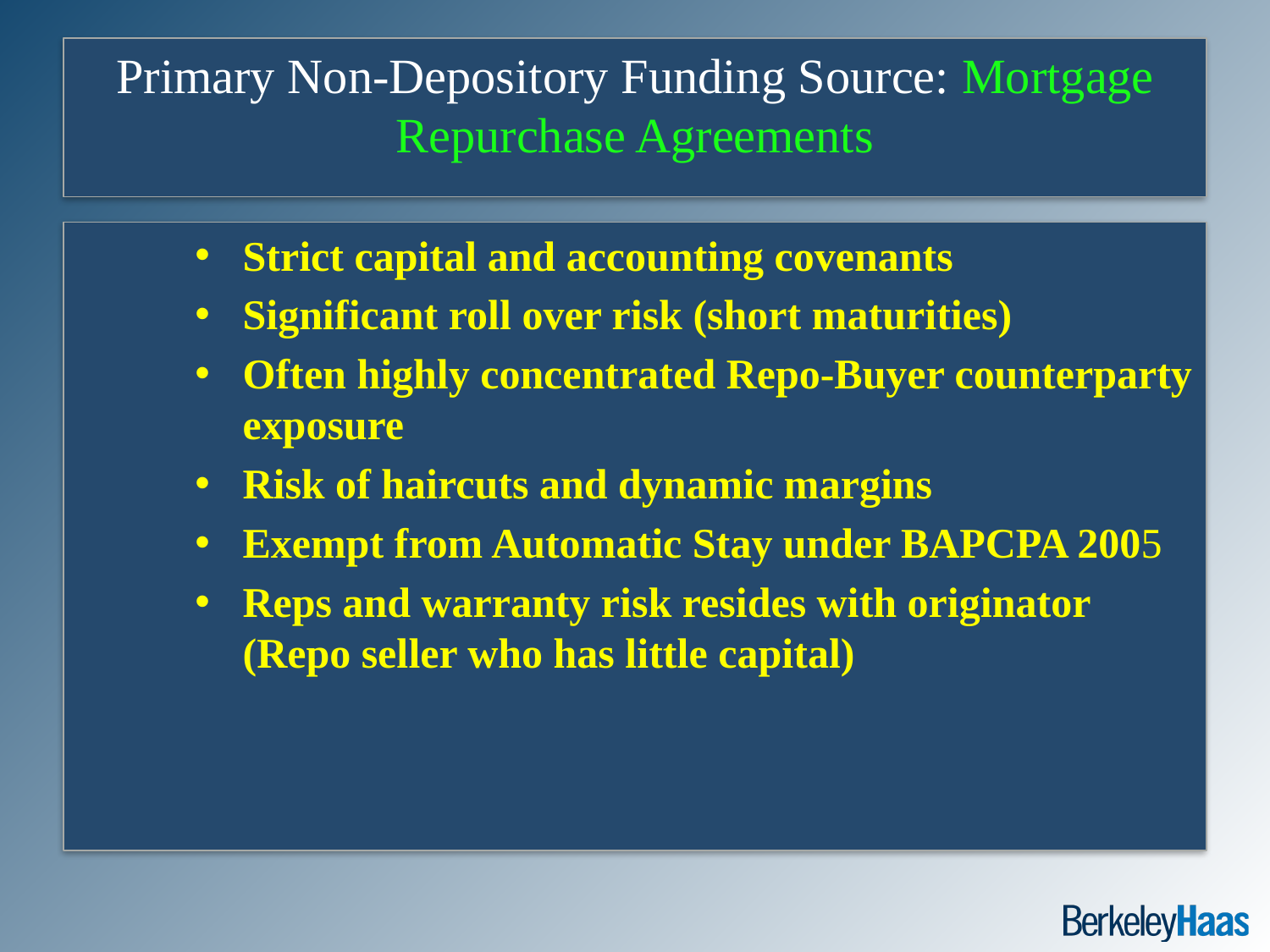

# Primary Non-Depository Funding Source: Mortgage Repurchase Agreements
Strict capital and accounting covenants
Significant roll over risk (short maturities)
Often highly concentrated Repo-Buyer counterparty exposure
Risk of haircuts and dynamic margins
Exempt from Automatic Stay under BAPCPA 2005
Reps and warranty risk resides with originator (Repo seller who has little capital)